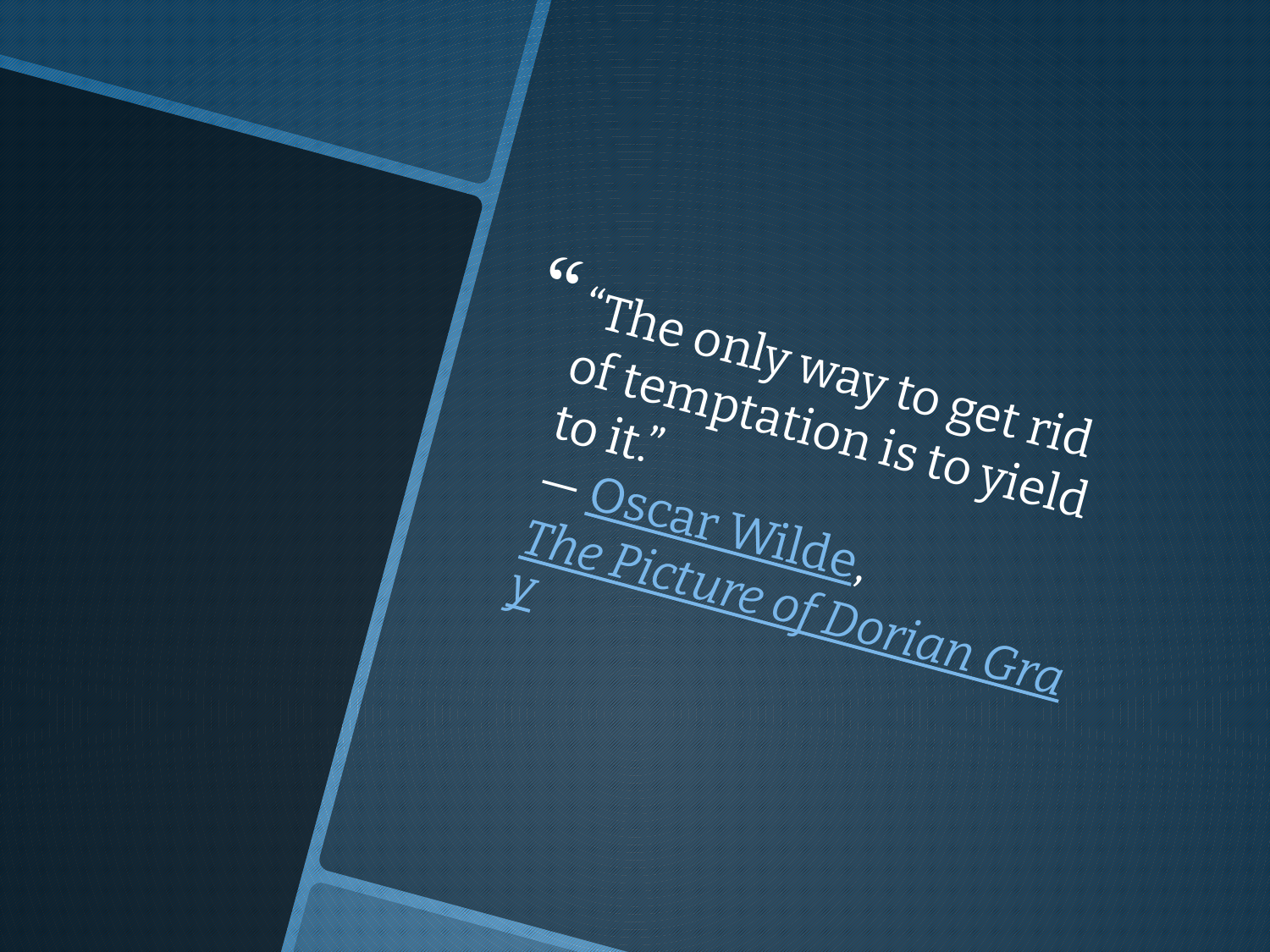

“The only way to get rid of temptation is to yield to it.”
― Oscar Wilde, The Picture of Dorian Gray
#